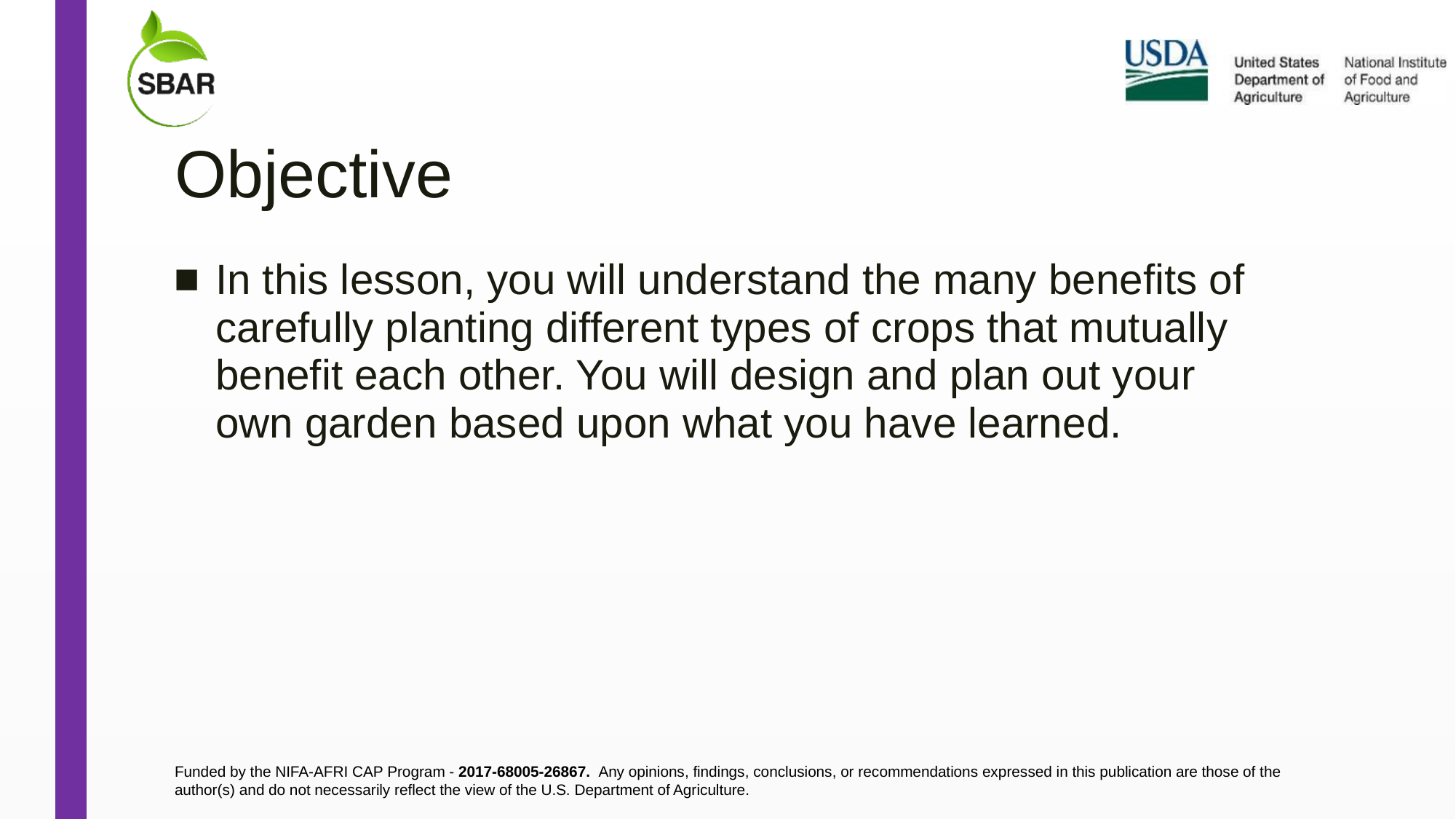

# Objective
In this lesson, you will understand the many benefits of carefully planting different types of crops that mutually benefit each other. You will design and plan out your own garden based upon what you have learned.